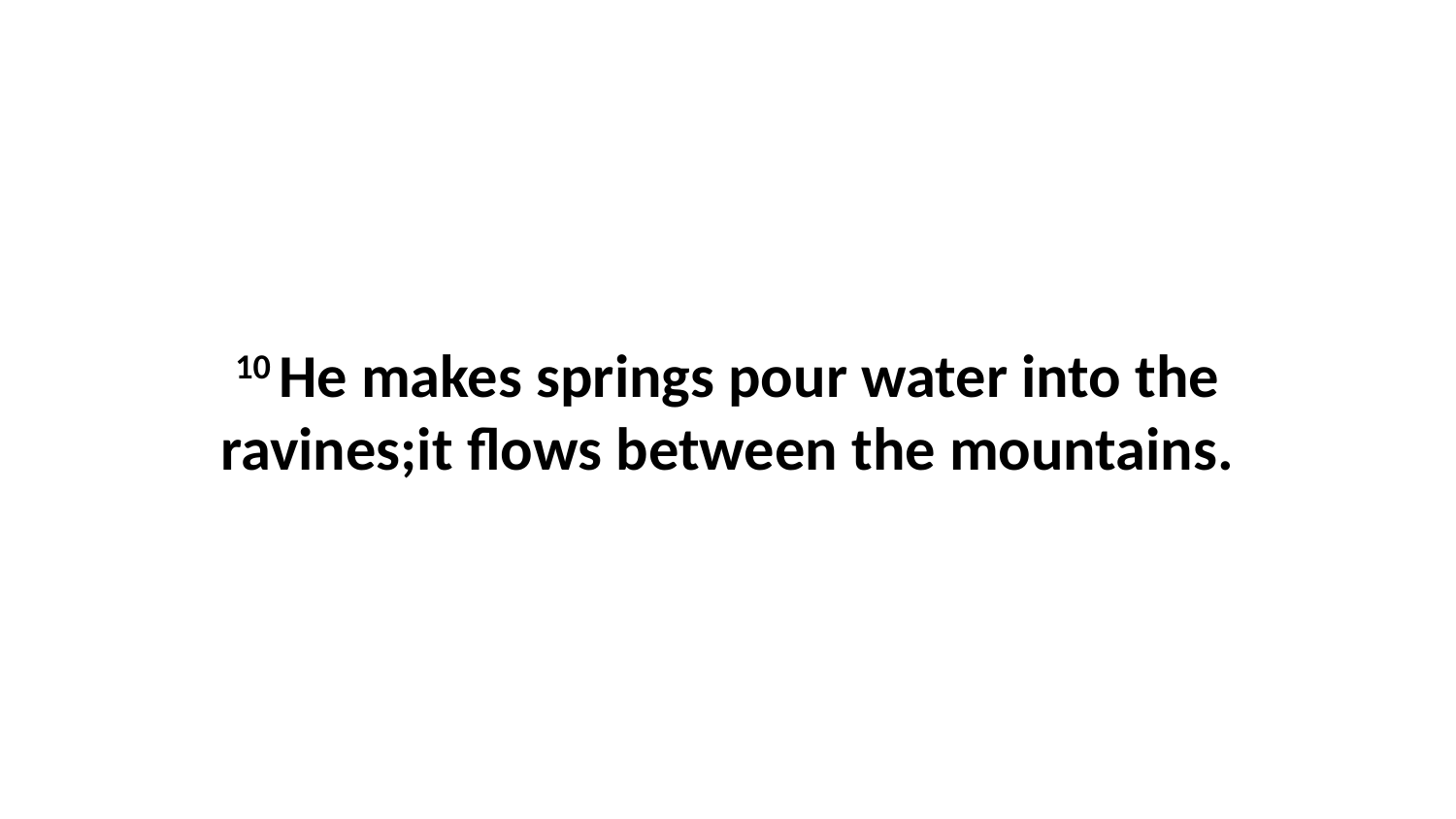

10 He makes springs pour water into the ravines;it flows between the mountains.